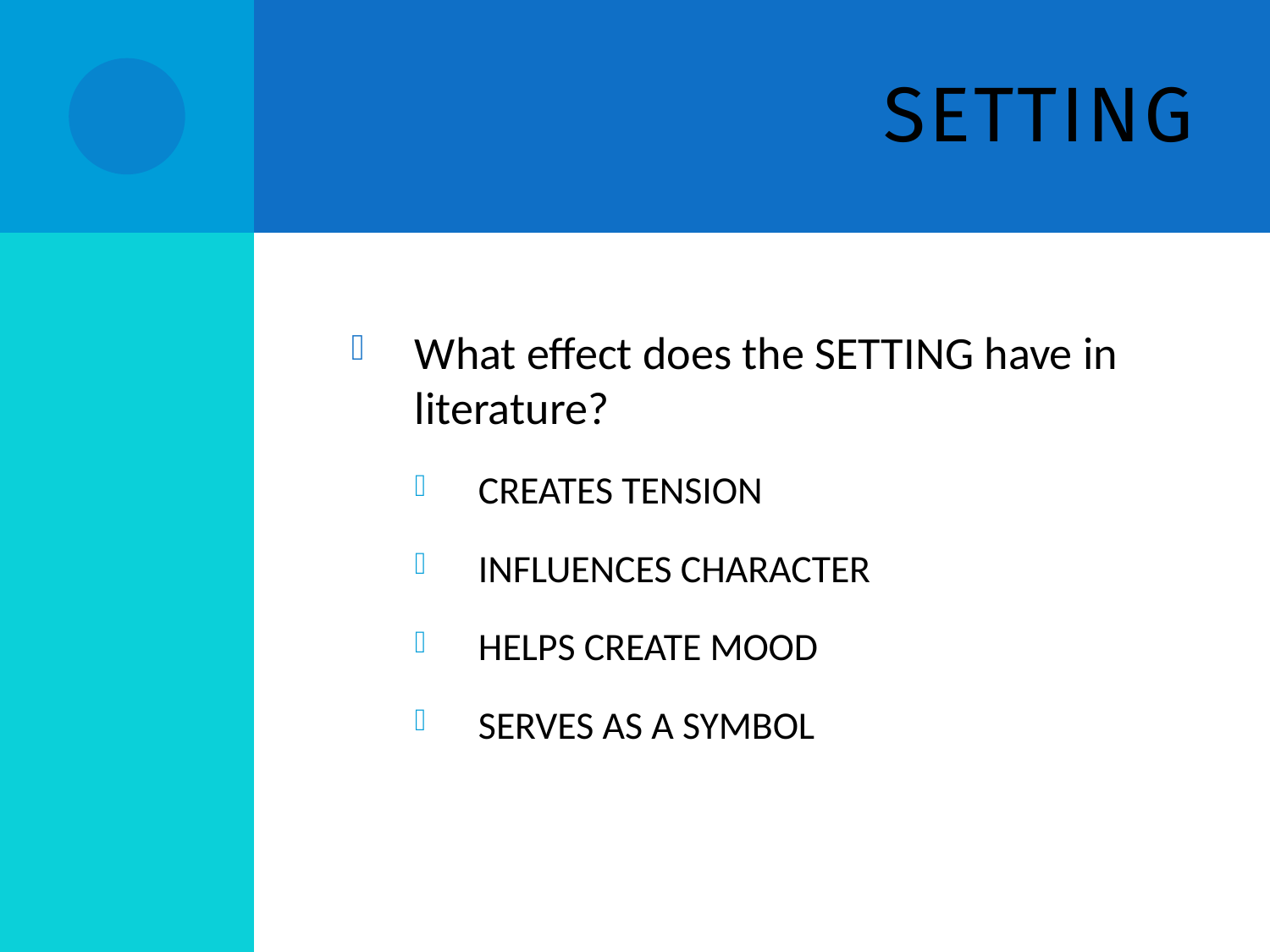

# SETTING
What effect does the SETTING have in literature?
CREATES TENSION
INFLUENCES CHARACTER
HELPS CREATE MOOD
SERVES AS A SYMBOL